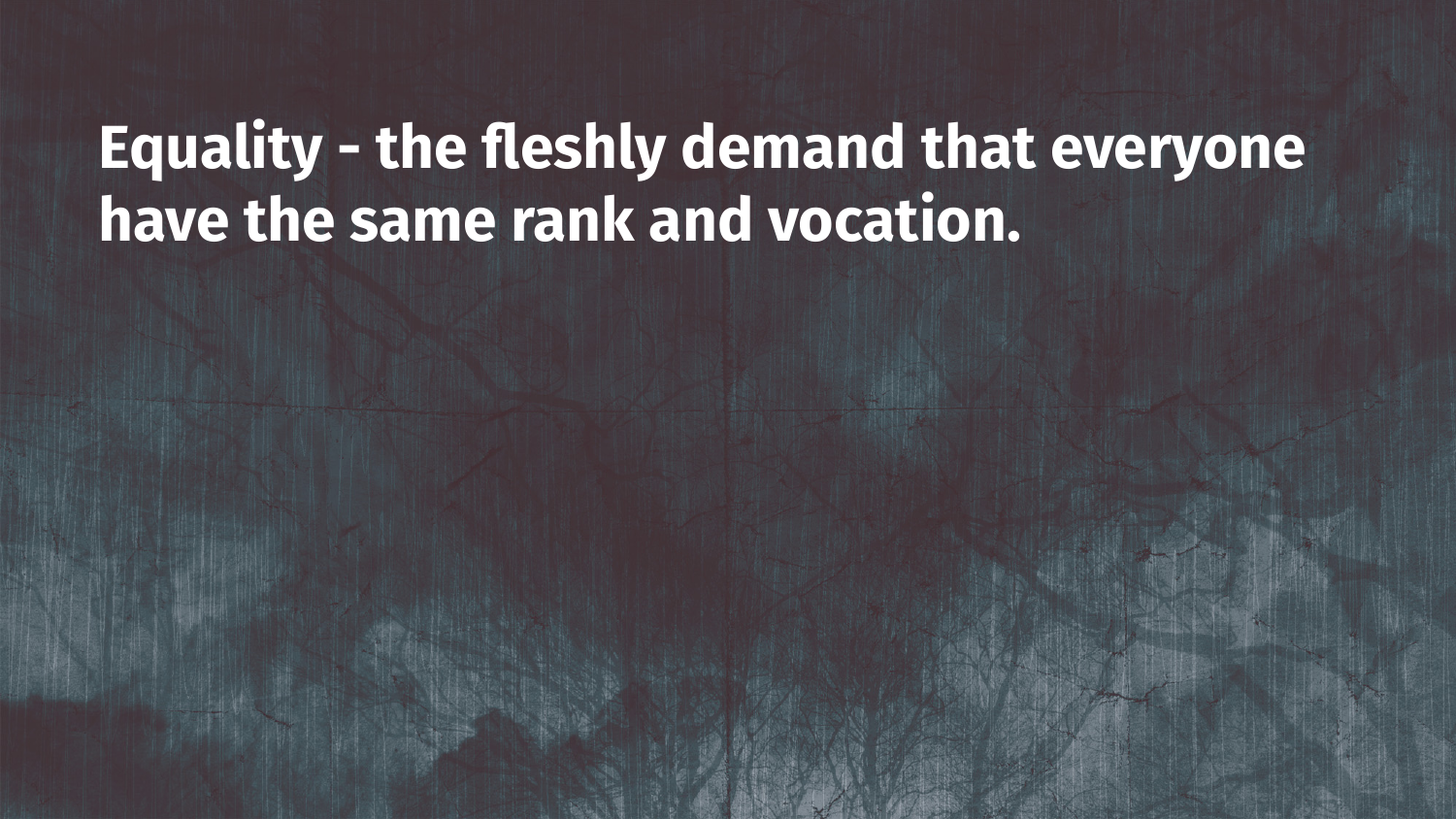

Equality - the fleshly demand that everyone have the same rank and vocation.